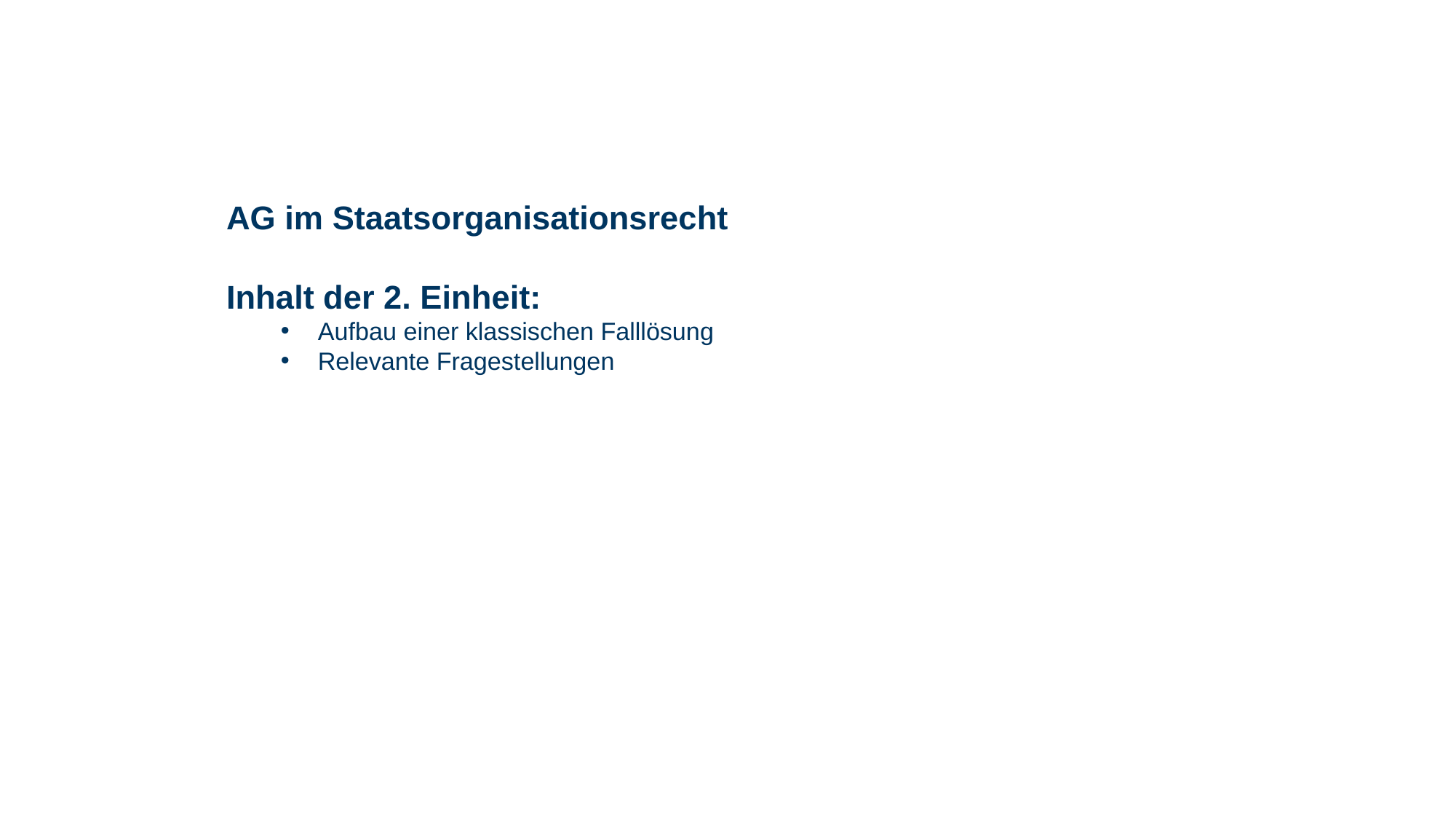

AG im Staatsorganisationsrecht

Inhalt der 2. Einheit:
Aufbau einer klassischen Falllösung
Relevante Fragestellungen